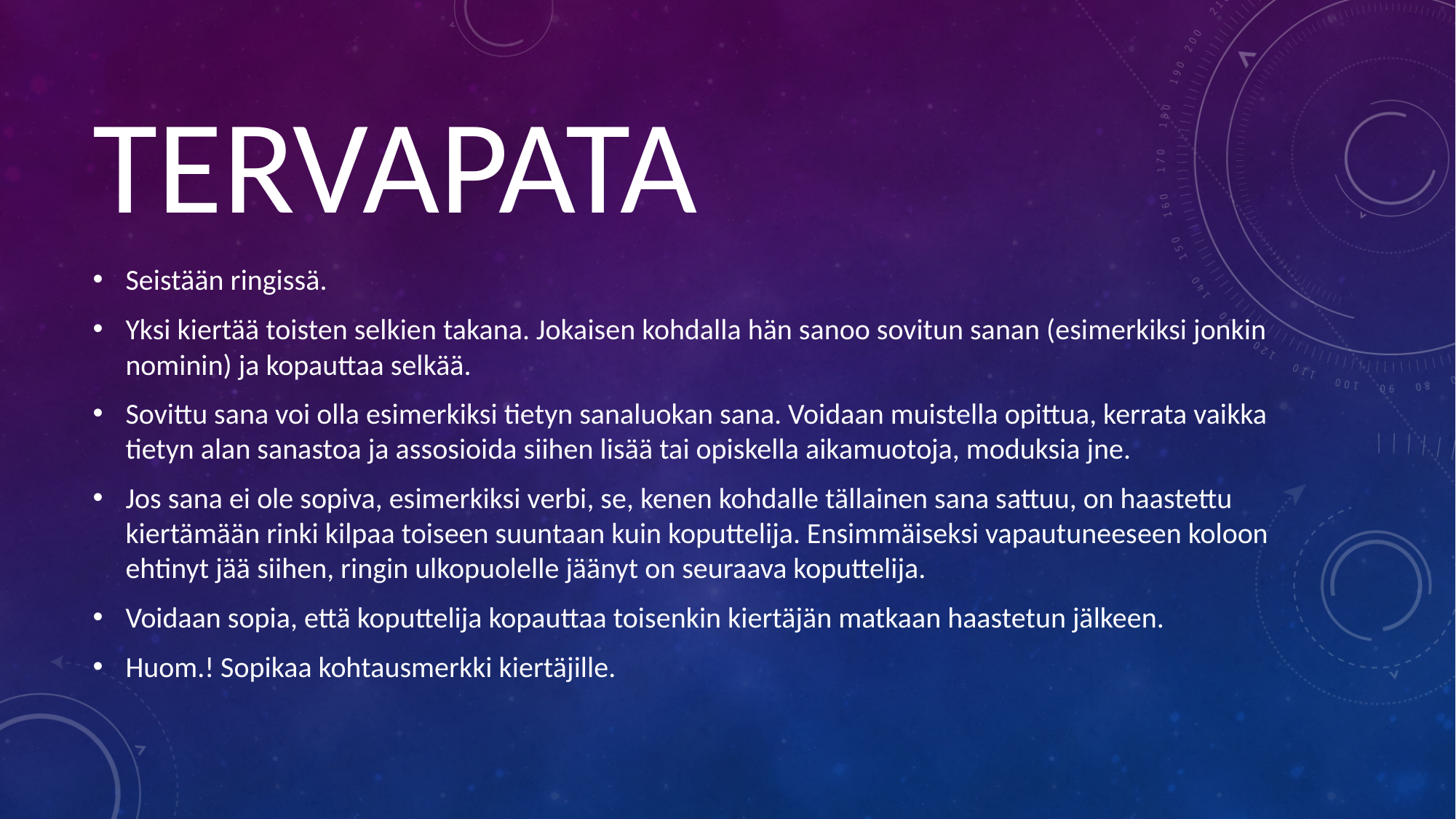

# TERVAPATA
Seistään ringissä.
Yksi kiertää toisten selkien takana. Jokaisen kohdalla hän sanoo sovitun sanan (esimerkiksi jonkin nominin) ja kopauttaa selkää.
Sovittu sana voi olla esimerkiksi tietyn sanaluokan sana. Voidaan muistella opittua, kerrata vaikka tietyn alan sanastoa ja assosioida siihen lisää tai opiskella aikamuotoja, moduksia jne.
Jos sana ei ole sopiva, esimerkiksi verbi, se, kenen kohdalle tällainen sana sattuu, on haastettu kiertämään rinki kilpaa toiseen suuntaan kuin koputtelija. Ensimmäiseksi vapautuneeseen koloon ehtinyt jää siihen, ringin ulkopuolelle jäänyt on seuraava koputtelija.
Voidaan sopia, että koputtelija kopauttaa toisenkin kiertäjän matkaan haastetun jälkeen.
Huom.! Sopikaa kohtausmerkki kiertäjille.